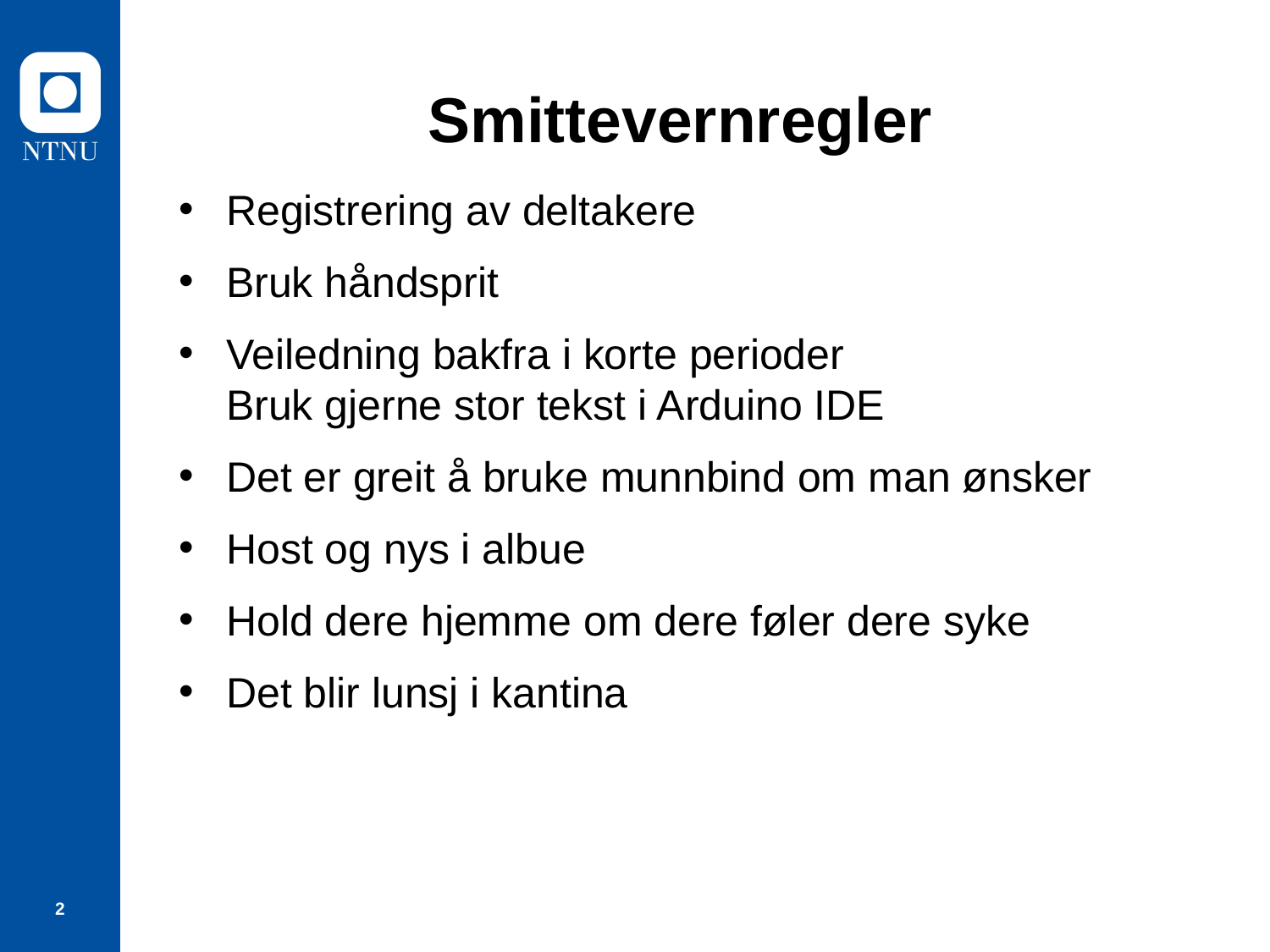

# Smittevernregler
Registrering av deltakere
Bruk håndsprit
Veiledning bakfra i korte perioder
Bruk gjerne stor tekst i Arduino IDE
Det er greit å bruke munnbind om man ønsker
Host og nys i albue
Hold dere hjemme om dere føler dere syke
Det blir lunsj i kantina